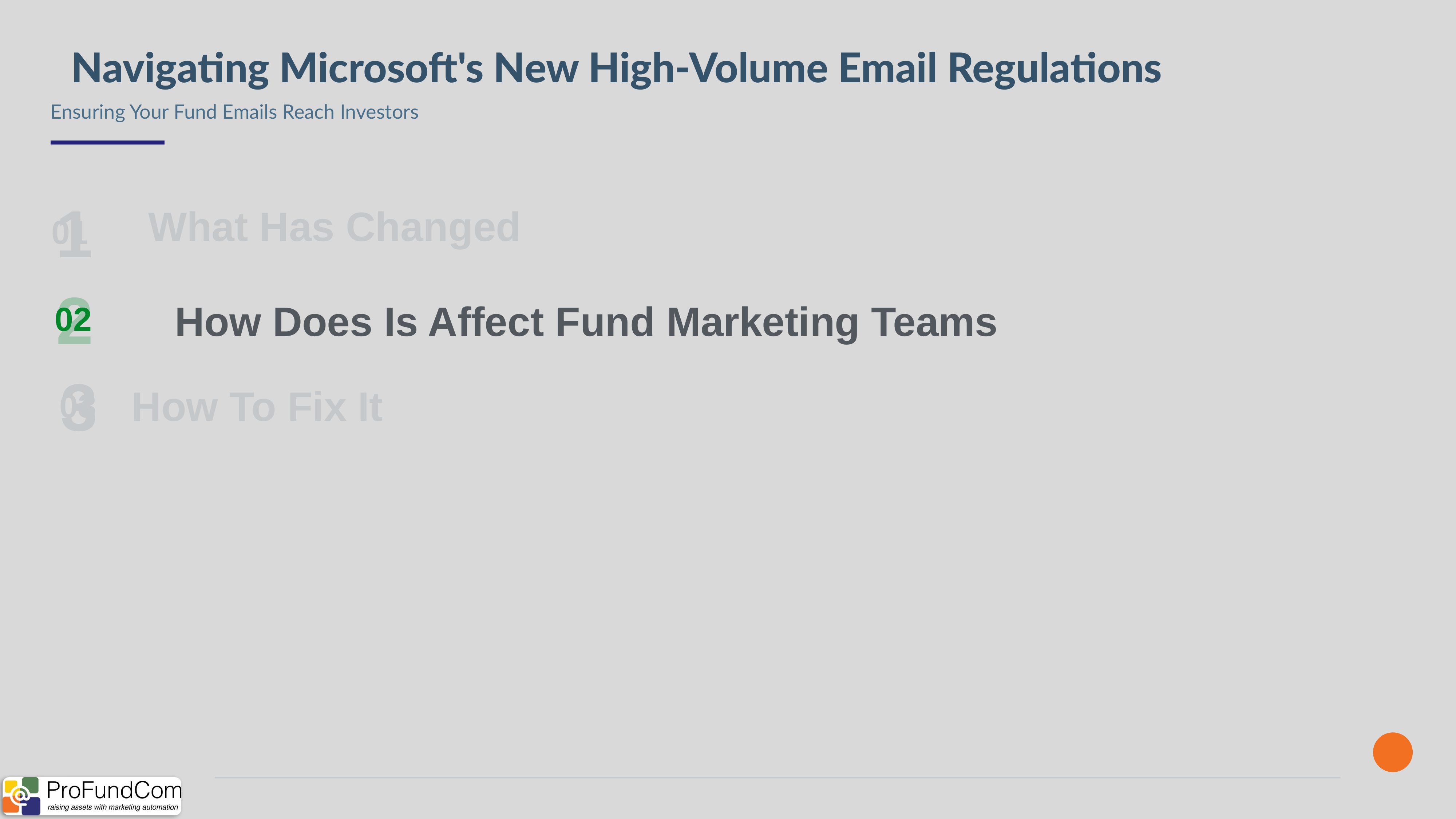

Navigating Microsoft's New High-Volume Email Regulations
Ensuring Your Fund Emails Reach Investors
1
What Has Changed
01
2
How Does Is Affect Fund Marketing Teams
02
3
How To Fix It
03